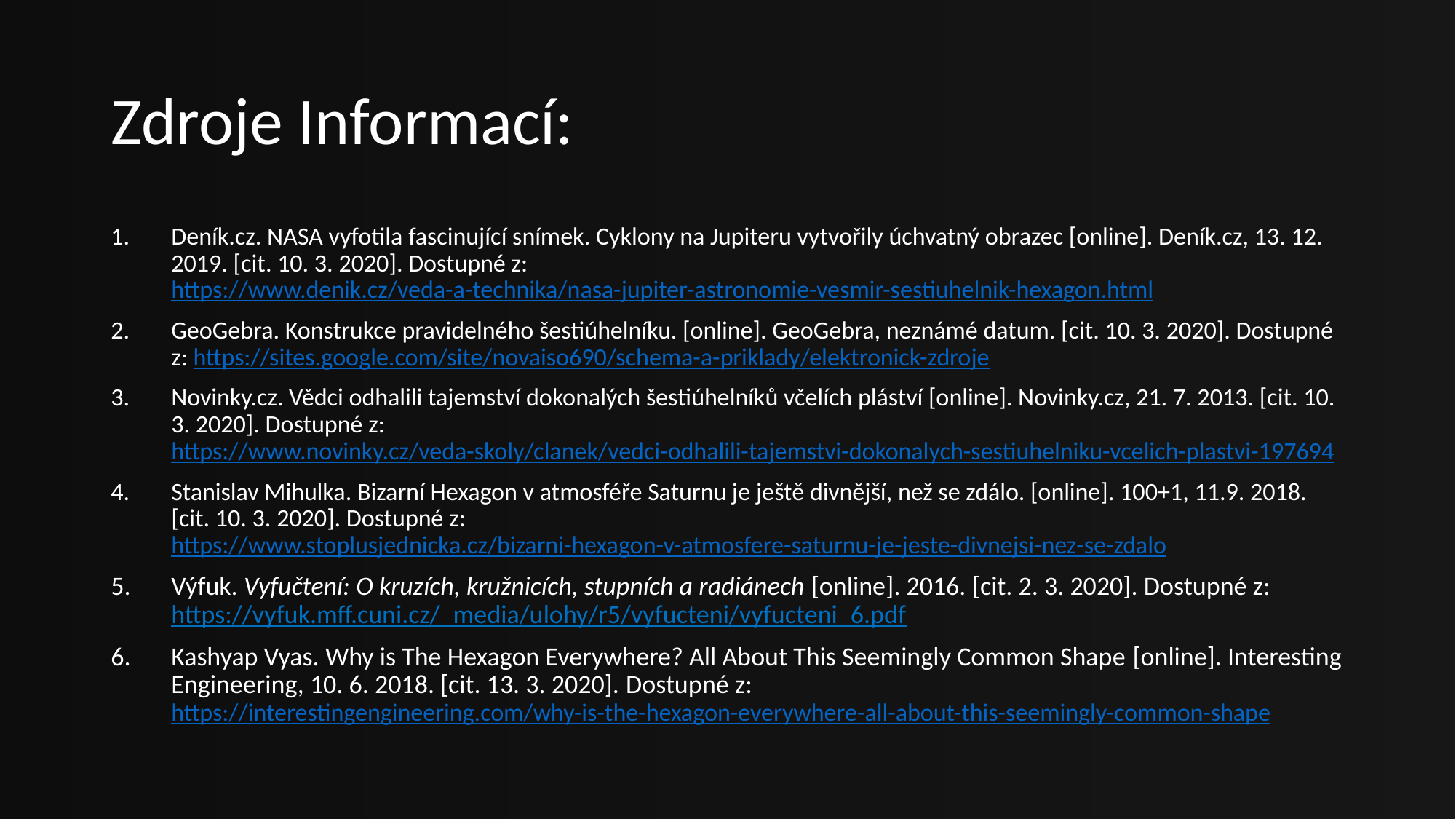

# Zdroje Informací:
Deník.cz. NASA vyfotila fascinující snímek. Cyklony na Jupiteru vytvořily úchvatný obrazec [online]. Deník.cz, 13. 12. 2019. [cit. 10. 3. 2020]. Dostupné z: https://www.denik.cz/veda-a-technika/nasa-jupiter-astronomie-vesmir-sestiuhelnik-hexagon.html
GeoGebra. Konstrukce pravidelného šestiúhelníku. [online]. GeoGebra, neznámé datum. [cit. 10. 3. 2020]. Dostupné z: https://sites.google.com/site/novaiso690/schema-a-priklady/elektronick-zdroje
Novinky.cz. Vědci odhalili tajemství dokonalých šestiúhelníků včelích pláství [online]. Novinky.cz, 21. 7. 2013. [cit. 10. 3. 2020]. Dostupné z: https://www.novinky.cz/veda-skoly/clanek/vedci-odhalili-tajemstvi-dokonalych-sestiuhelniku-vcelich-plastvi-197694
Stanislav Mihulka. Bizarní Hexagon v atmosféře Saturnu je ještě divnější, než se zdálo. [online]. 100+1, 11.9. 2018. [cit. 10. 3. 2020]. Dostupné z: https://www.stoplusjednicka.cz/bizarni-hexagon-v-atmosfere-saturnu-je-jeste-divnejsi-nez-se-zdalo
Výfuk. Vyfučtení: O kruzích, kružnicích, stupních a radiánech [online]. 2016. [cit. 2. 3. 2020]. Dostupné z: https://vyfuk.mff.cuni.cz/_media/ulohy/r5/vyfucteni/vyfucteni_6.pdf
Kashyap Vyas. Why is The Hexagon Everywhere? All About This Seemingly Common Shape [online]. Interesting Engineering, 10. 6. 2018. [cit. 13. 3. 2020]. Dostupné z: https://interestingengineering.com/why-is-the-hexagon-everywhere-all-about-this-seemingly-common-shape